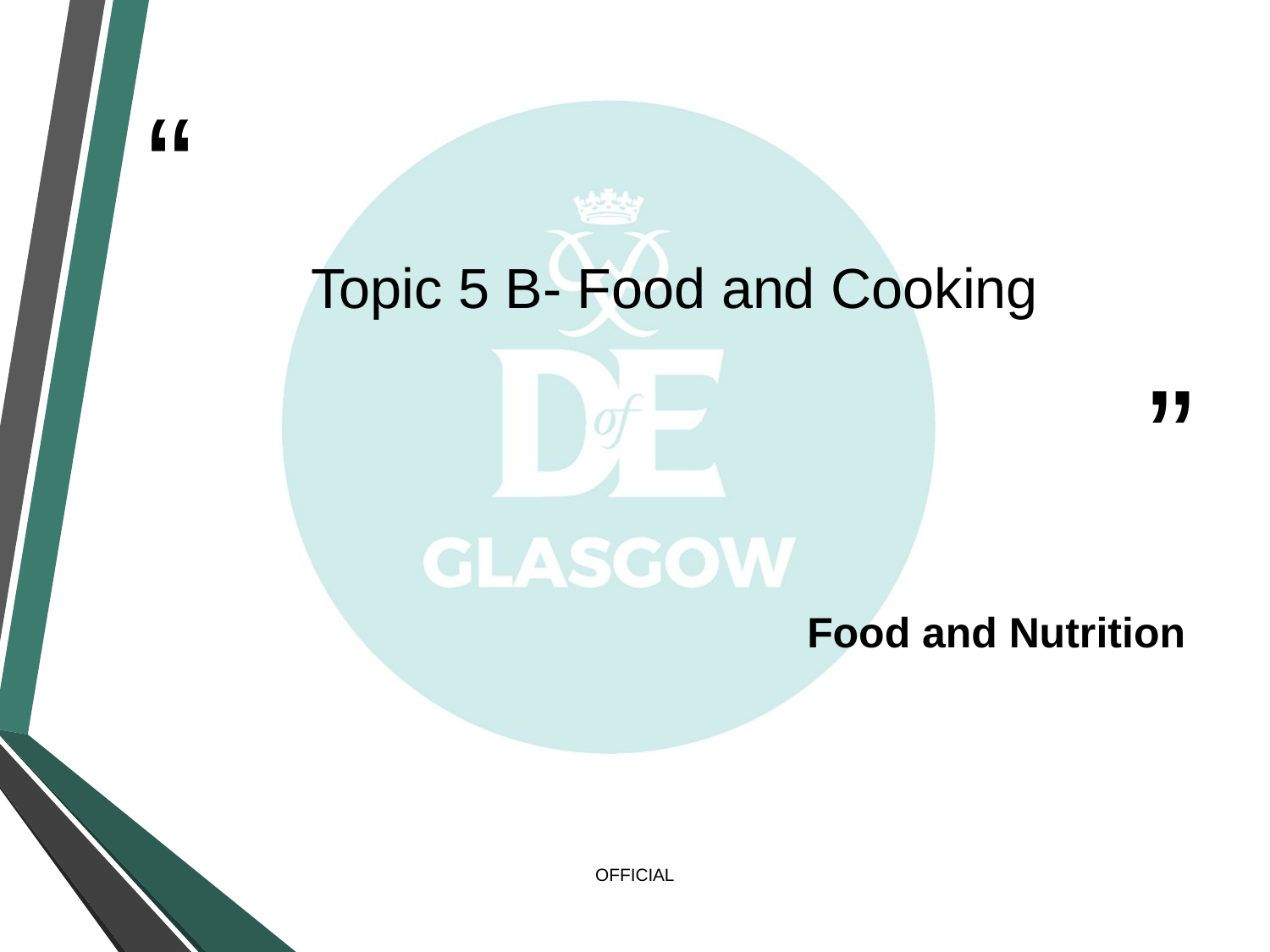

# Topic 5 B- Food and Cooking
Food and Nutrition

OFFICIAL